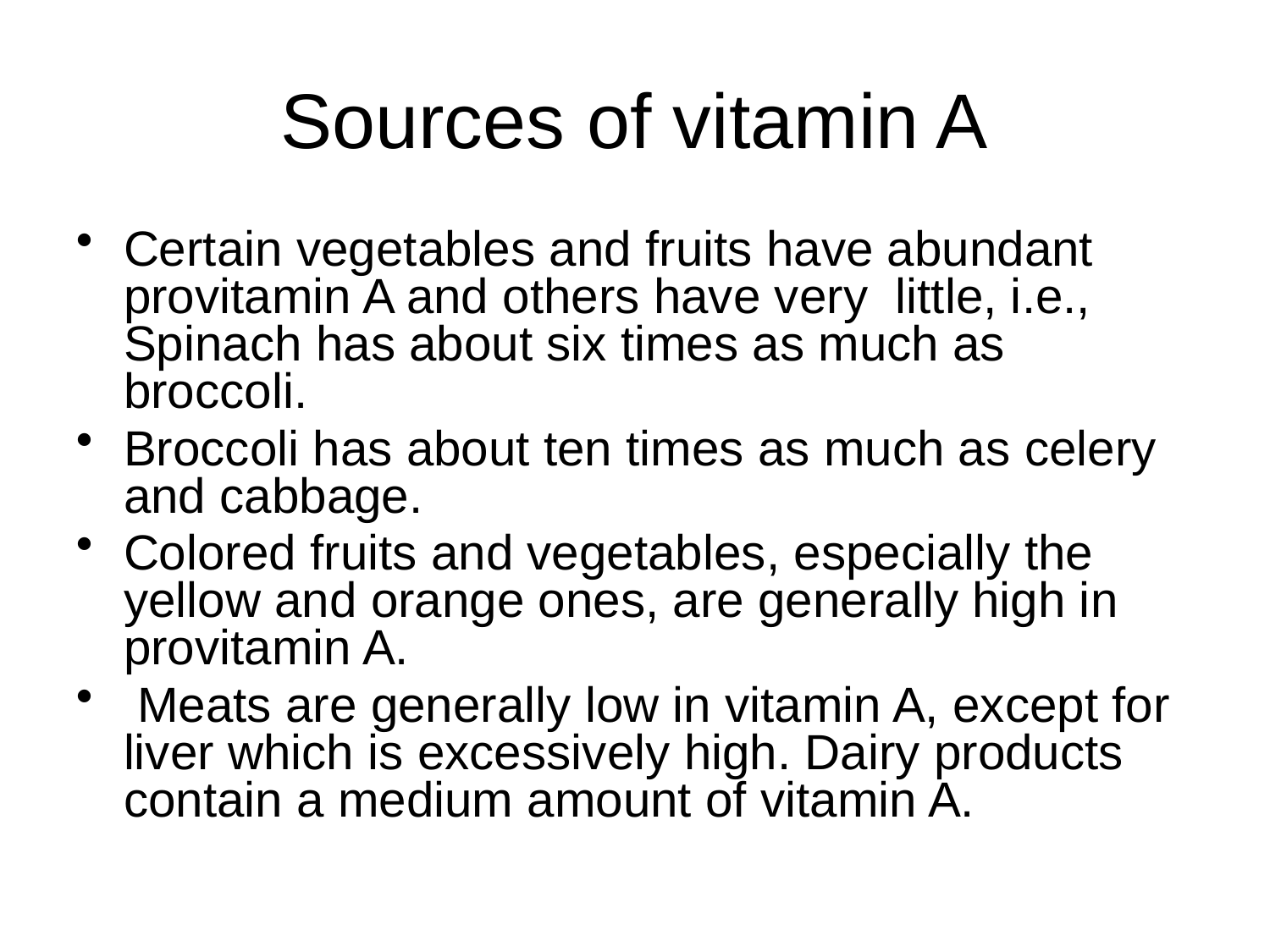

# Sources of vitamin A
Certain vegetables and fruits have abundant provitamin A and others have very  little, i.e., Spinach has about six times as much as broccoli.
Broccoli has about ten times as much as celery and cabbage.
Colored fruits and vegetables, especially the yellow and orange ones, are generally high in provitamin A.
 Meats are generally low in vitamin A, except for liver which is excessively high. Dairy products contain a medium amount of vitamin A.